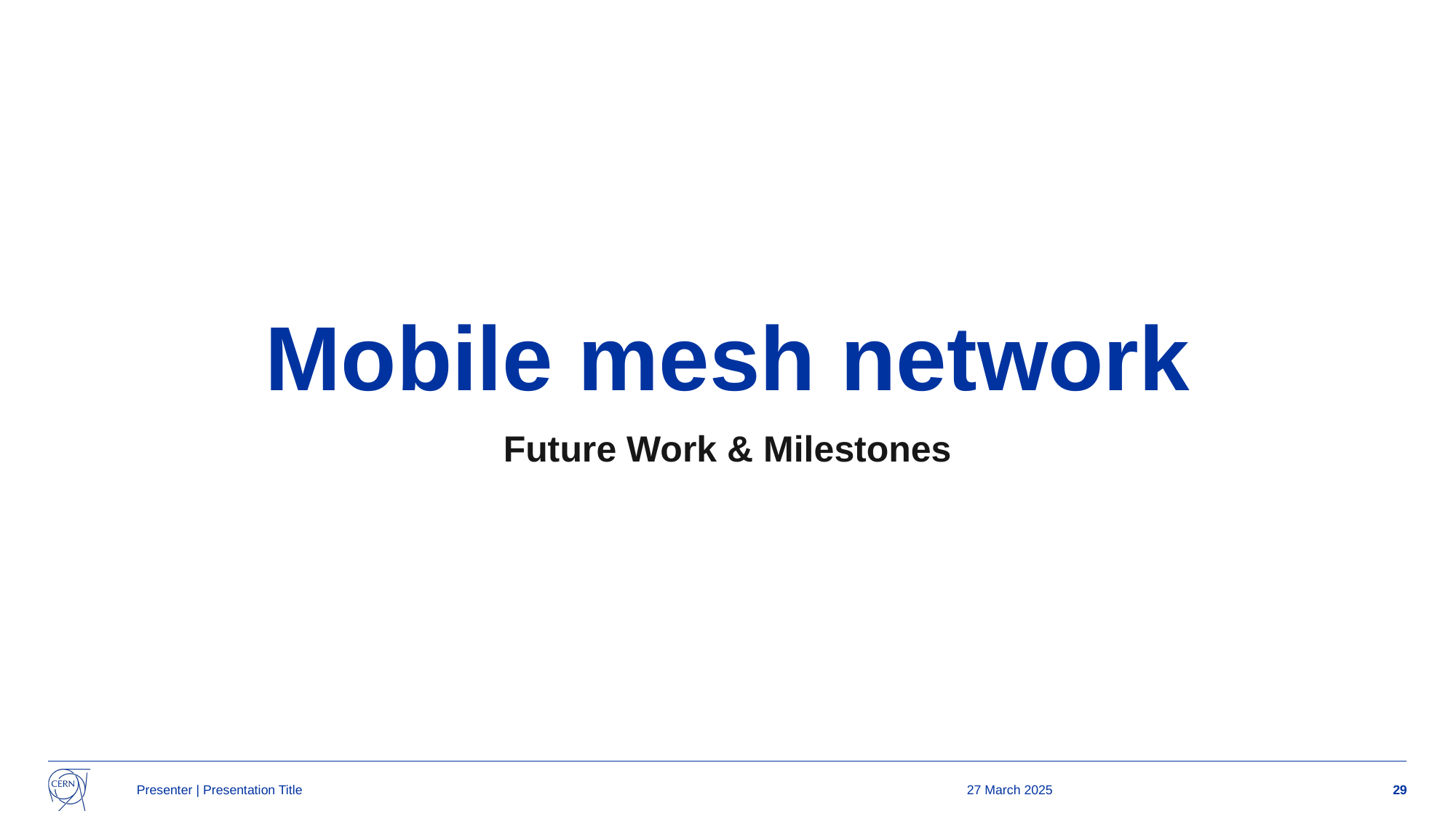

# Mobile mesh network
Future Work & Milestones
Presenter | Presentation Title
27 March 2025
29